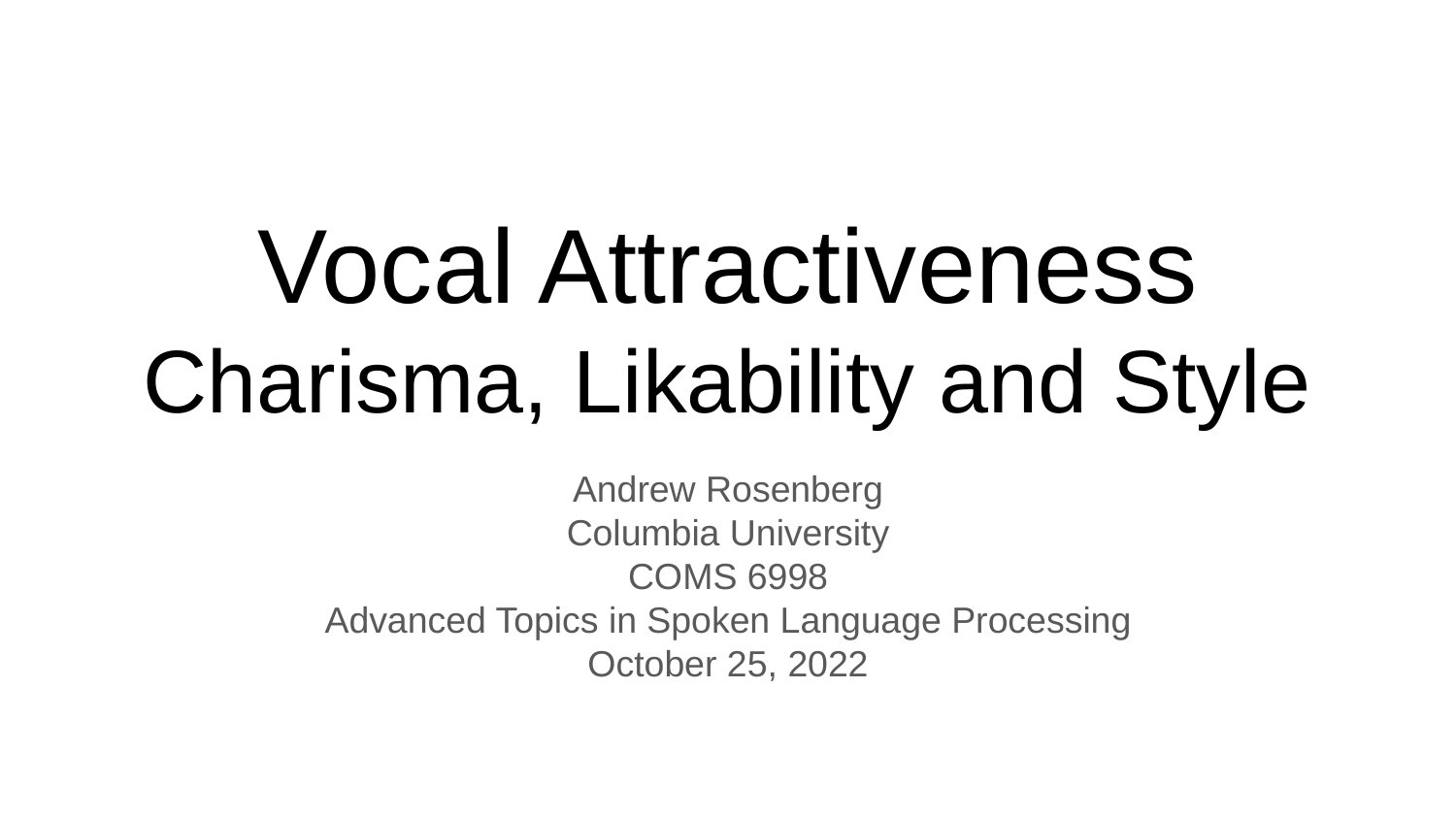

# Vocal Attractiveness
Charisma, Likability and Style
Andrew Rosenberg
Columbia University
COMS 6998
Advanced Topics in Spoken Language Processing
October 25, 2022